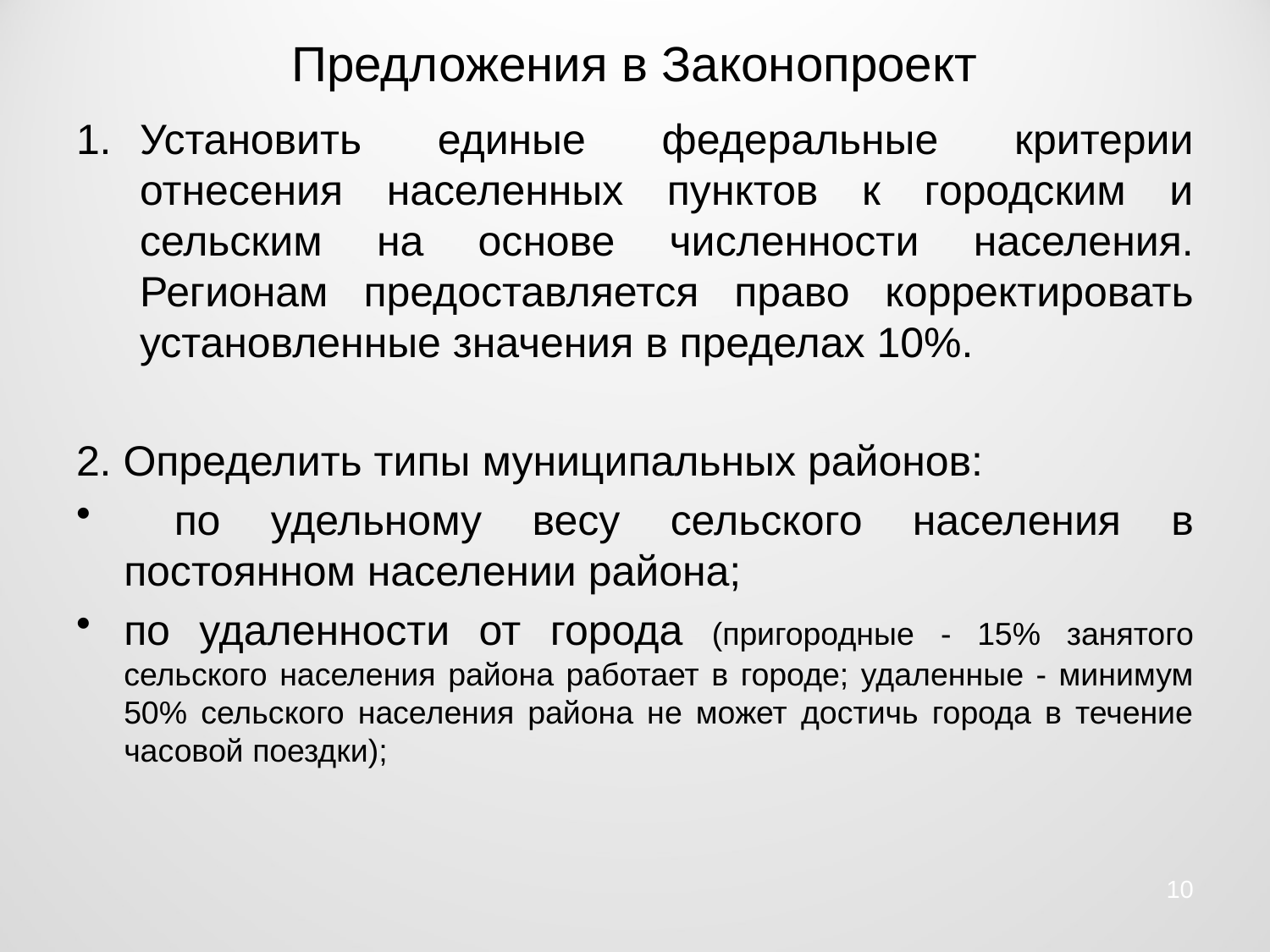

# Предложения в Законопроект
Установить единые федеральные критерии отнесения населенных пунктов к городским и сельским на основе численности населения. Регионам предоставляется право корректировать установленные значения в пределах 10%.

2. Определить типы муниципальных районов:
 по удельному весу сельского населения в постоянном населении района;
по удаленности от города (пригородные - 15% занятого сельского населения района работает в городе; удаленные - минимум 50% сельского населения района не может достичь города в течение часовой поездки);
10